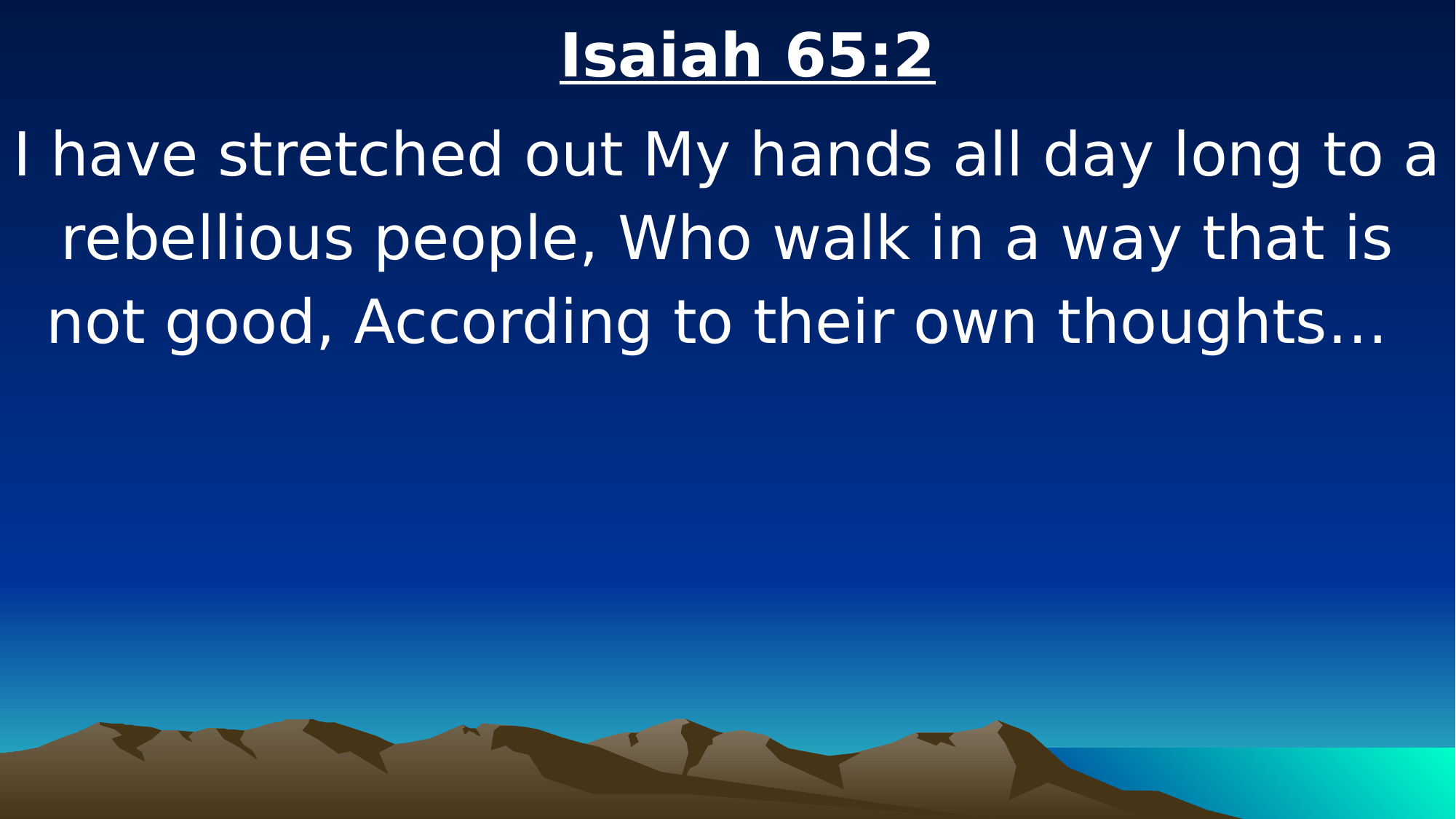

Isaiah 65:2
I have stretched out My hands all day long to a rebellious people, Who walk in a way that is not good, According to their own thoughts…